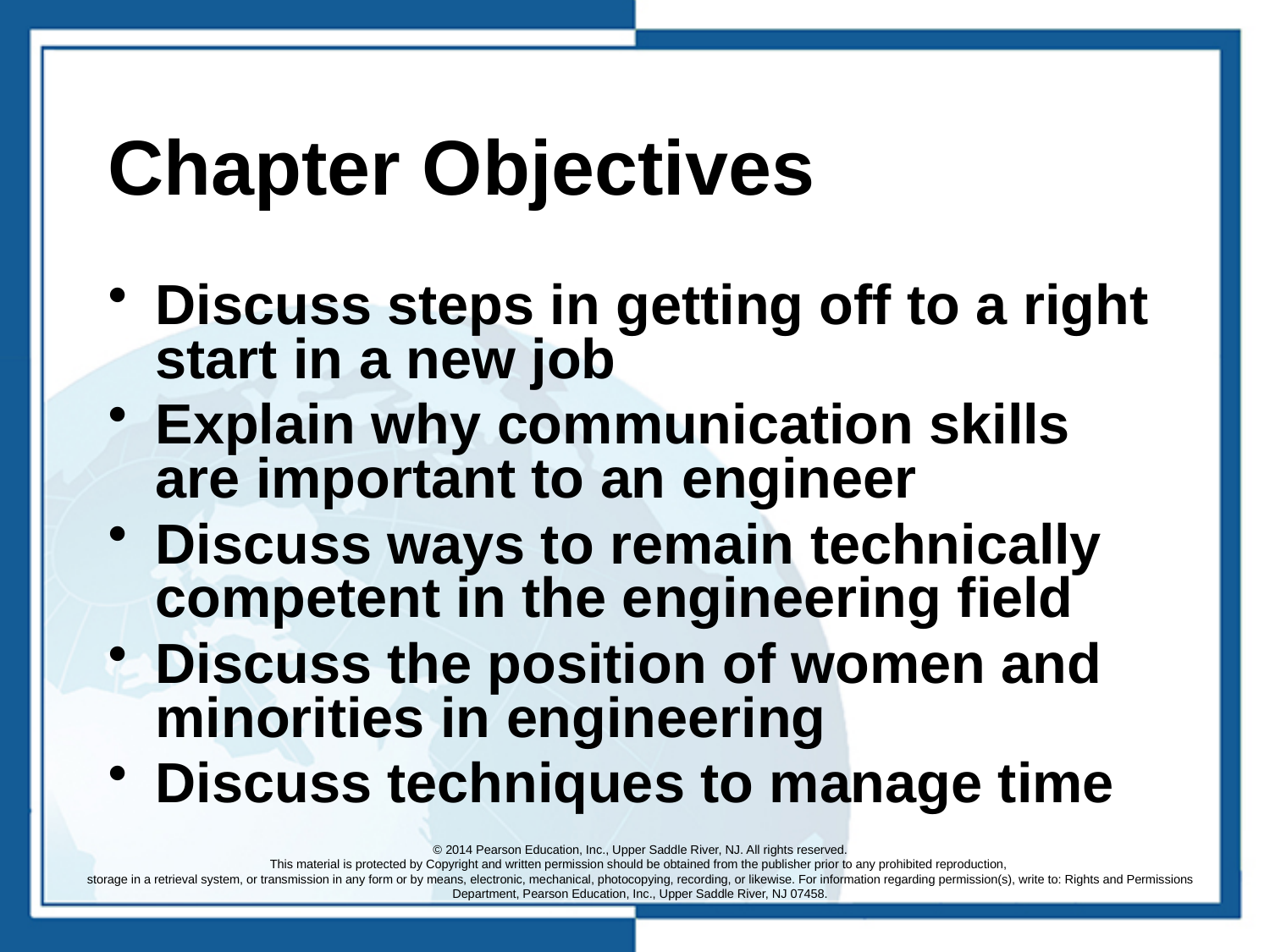

# Chapter Objectives
Discuss steps in getting off to a right start in a new job
Explain why communication skills are important to an engineer
Discuss ways to remain technically competent in the engineering field
Discuss the position of women and minorities in engineering
Discuss techniques to manage time